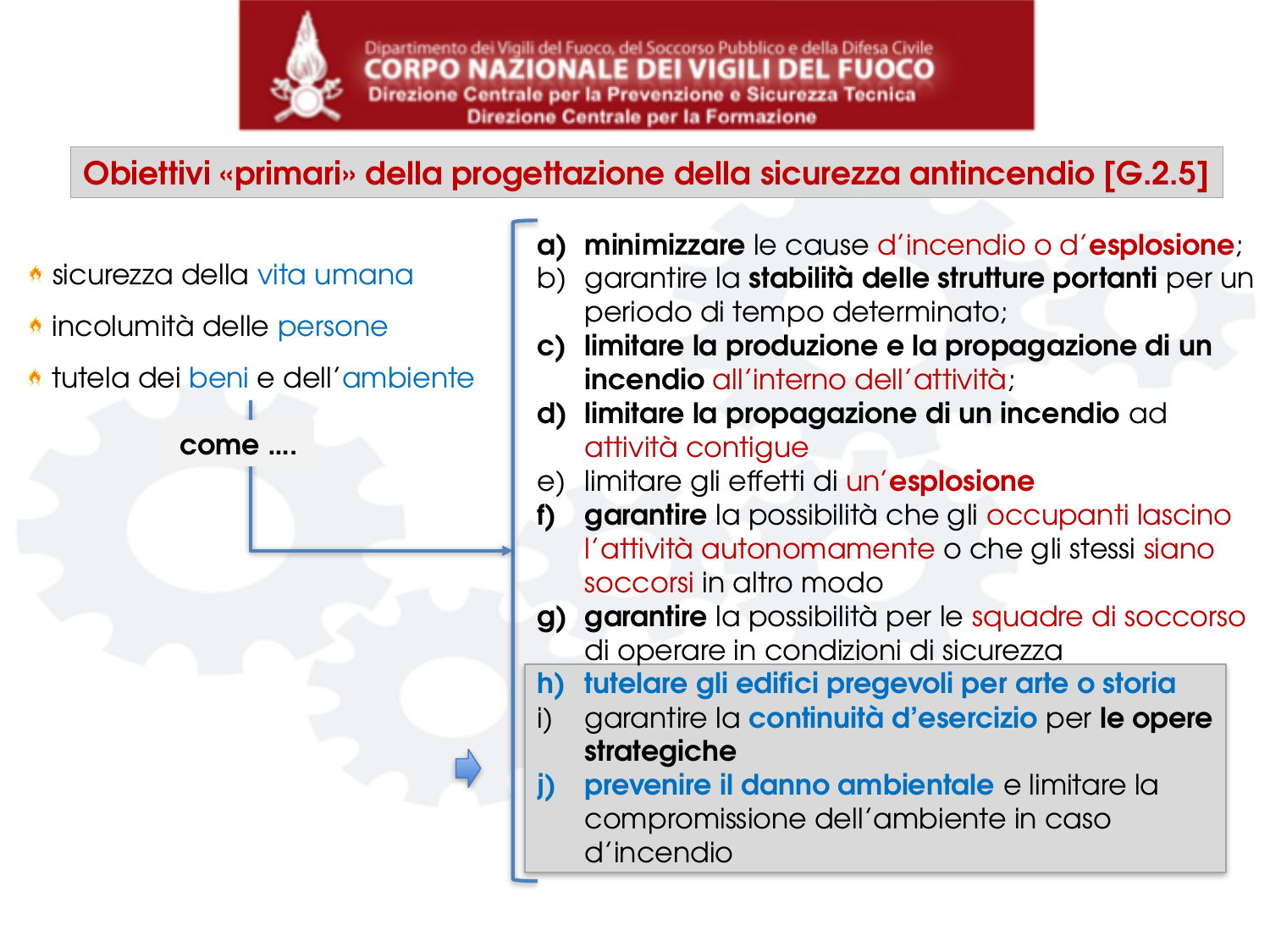

Obiettivi «primari» della progettazione della sicurezza antincendio [G.2.5]

minimizzare le cause d’incendio o d’esplosione;
garantire la stabilità delle strutture portanti per un periodo di tempo determinato;
limitare la produzione e la propagazione di un incendio all’interno dell’attività;
limitare la propagazione di un incendio ad attività contigue
limitare gli effetti di un’esplosione
garantire la possibilità che gli occupanti lascino l’attività autonomamente o che gli stessi siano soccorsi in altro modo
garantire la possibilità per le squadre di soccorso di operare in condizioni di sicurezza
tutelare gli edifici pregevoli per arte o storia
garantire la continuità d’esercizio per le opere strategiche
prevenire il danno ambientale e limitare la compromissione dell’ambiente in caso d’incendio

sicurezza della vita umana
incolumità delle persone
tutela dei beni e dell’ambiente
come ….